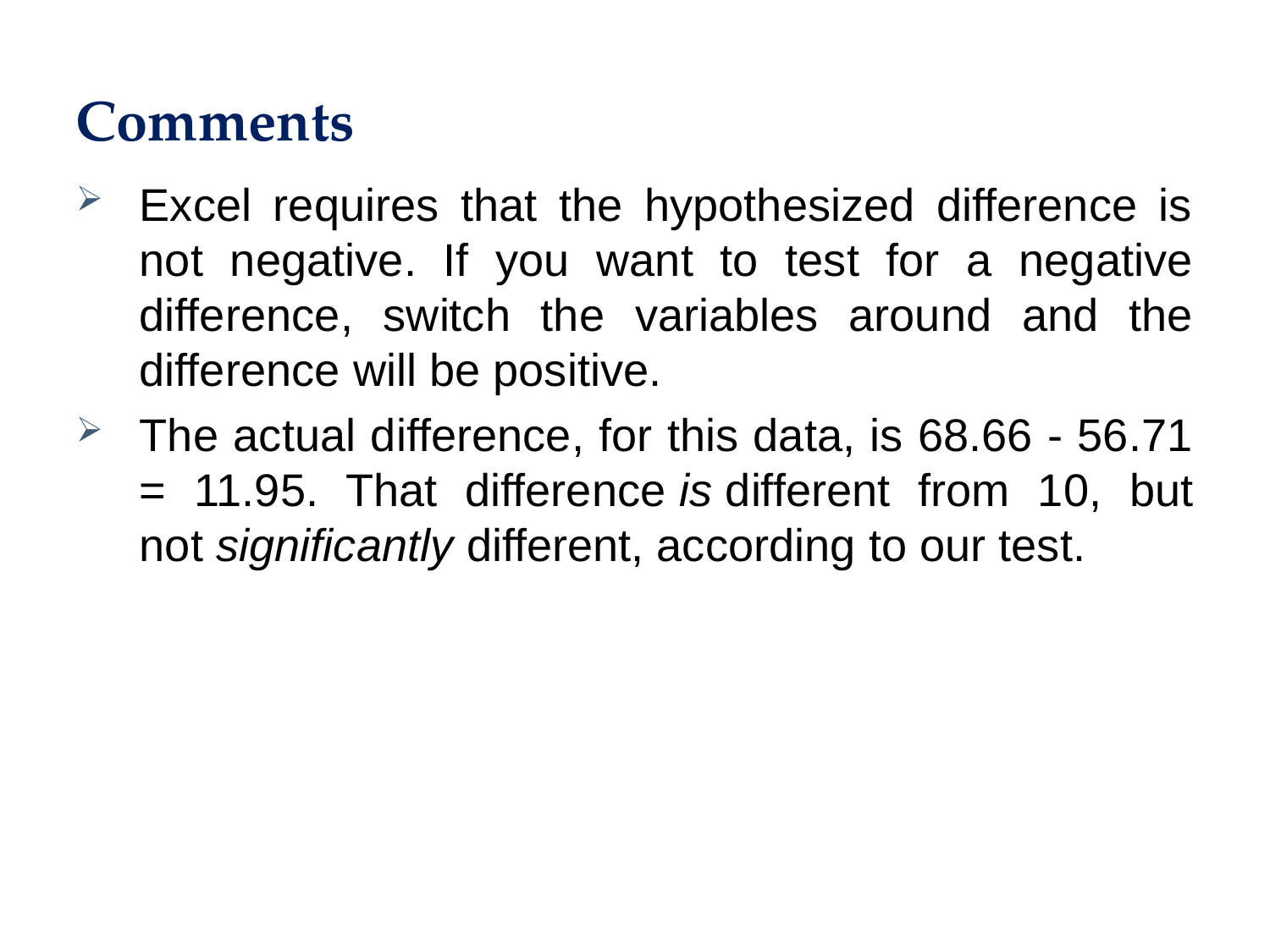

# Comments
Excel requires that the hypothesized difference is not negative. If you want to test for a negative difference, switch the variables around and the difference will be positive.
The actual difference, for this data, is 68.66 - 56.71 = 11.95. That difference is different from 10, but not significantly different, according to our test.